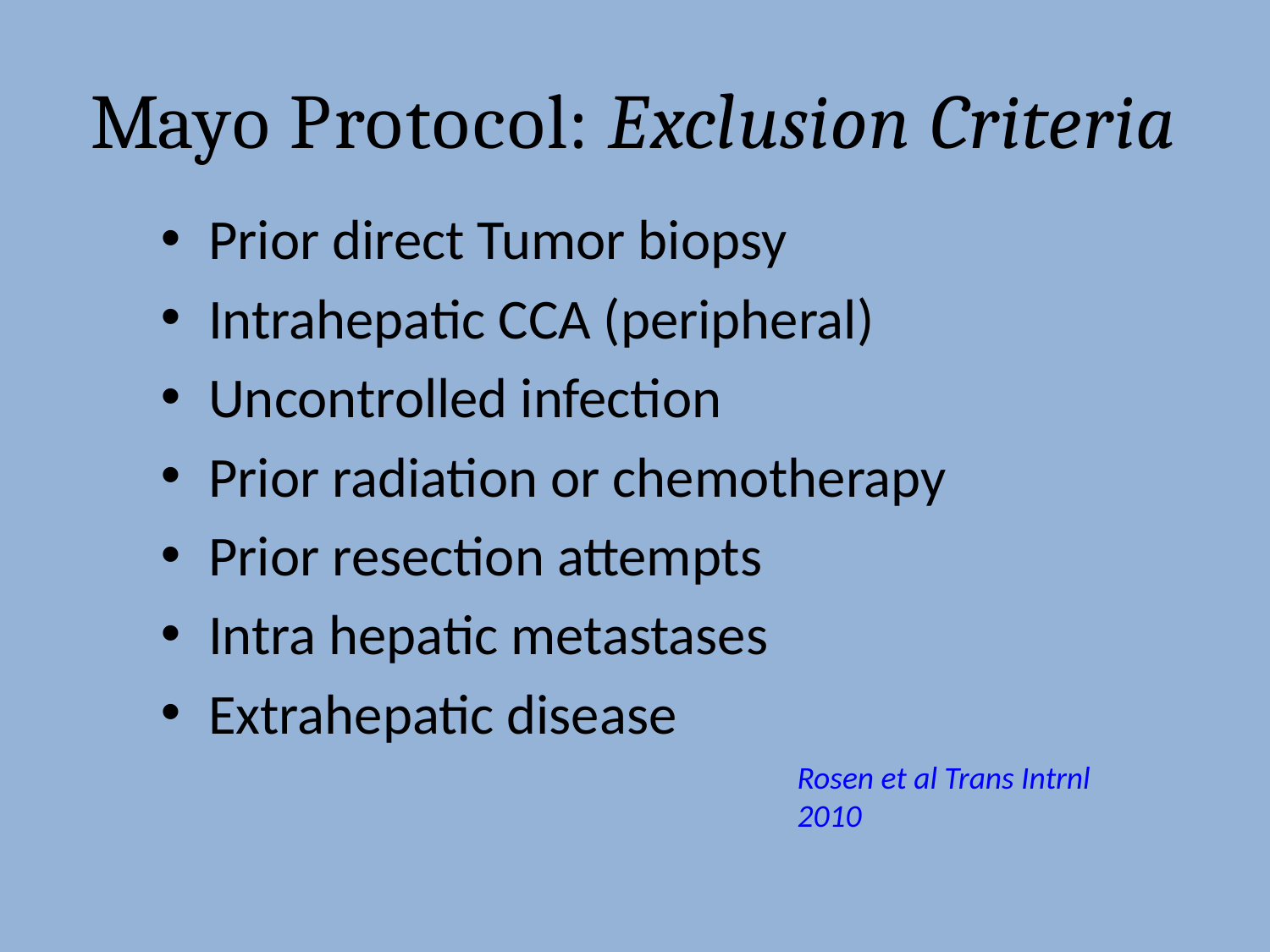

# Mayo Protocol: Exclusion Criteria
Prior direct Tumor biopsy
Intrahepatic CCA (peripheral)
Uncontrolled infection
Prior radiation or chemotherapy
Prior resection attempts
Intra hepatic metastases
Extrahepatic disease

Rosen et al Trans Intrnl 2010